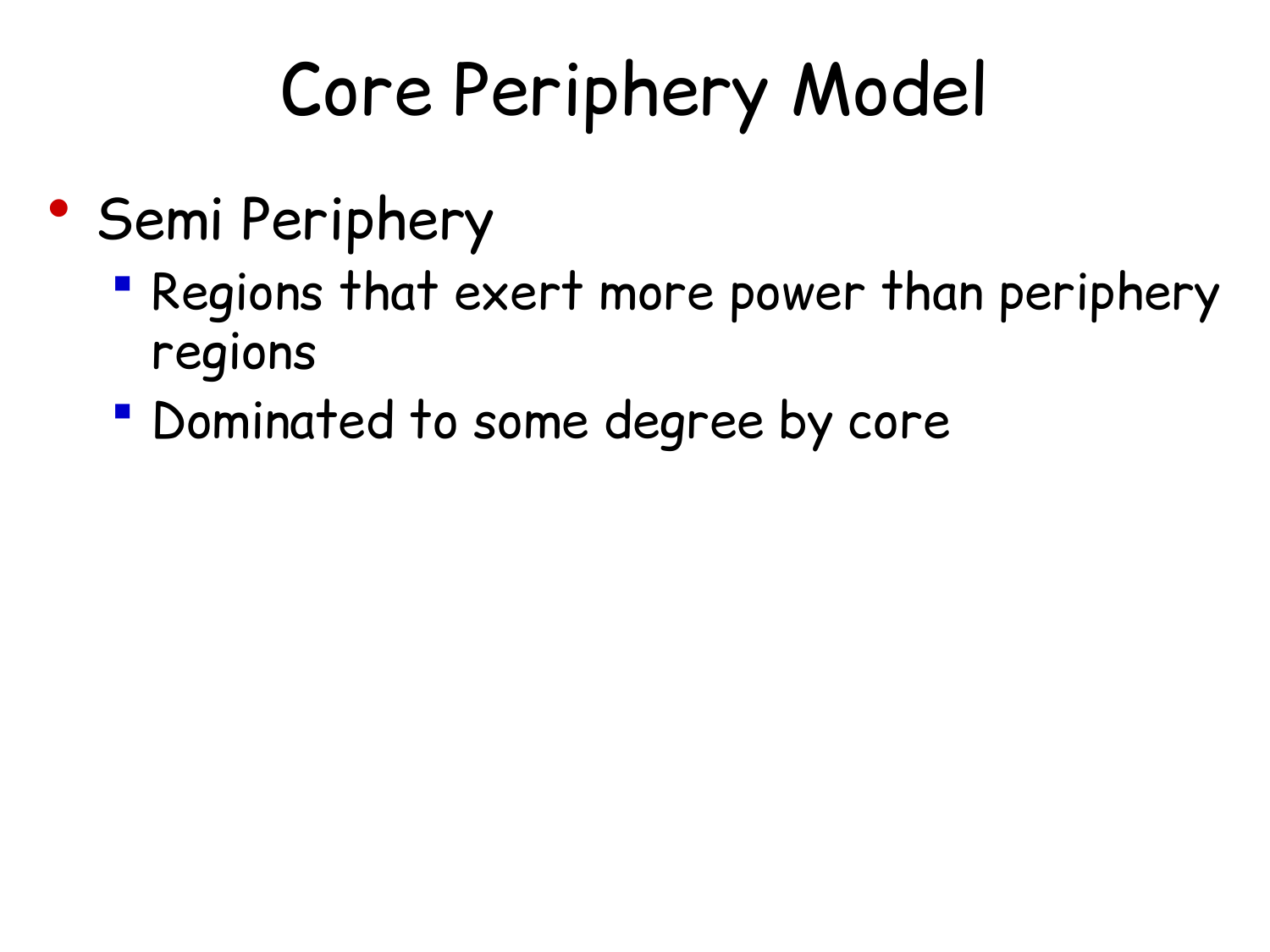

# Core Periphery Model
Semi Periphery
Regions that exert more power than periphery regions
Dominated to some degree by core